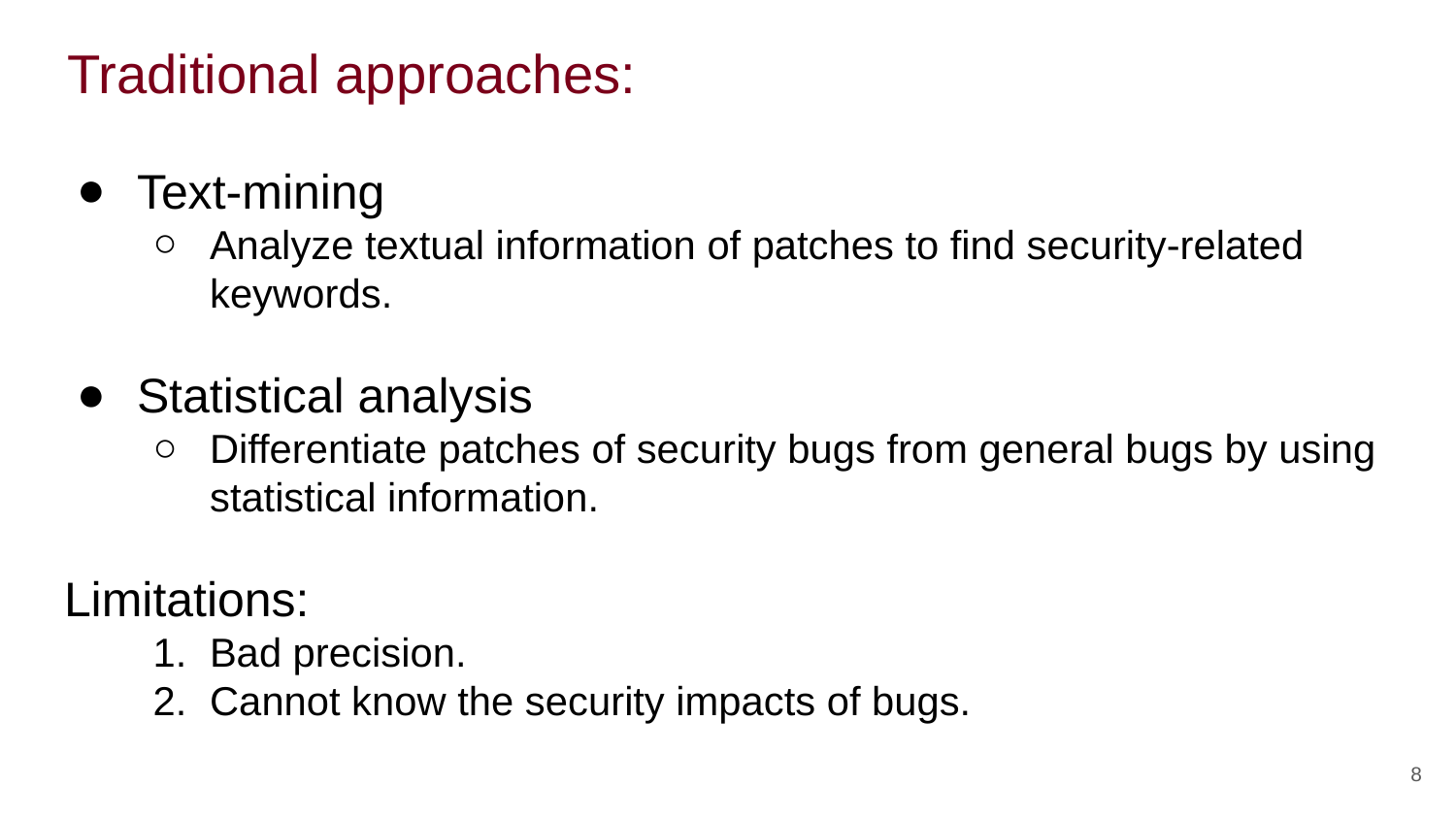

# Traditional approaches:
Text-mining
Analyze textual information of patches to find security-related keywords.

Statistical analysis
Differentiate patches of security bugs from general bugs by using statistical information.

Limitations:
Bad precision.
Cannot know the security impacts of bugs.

8